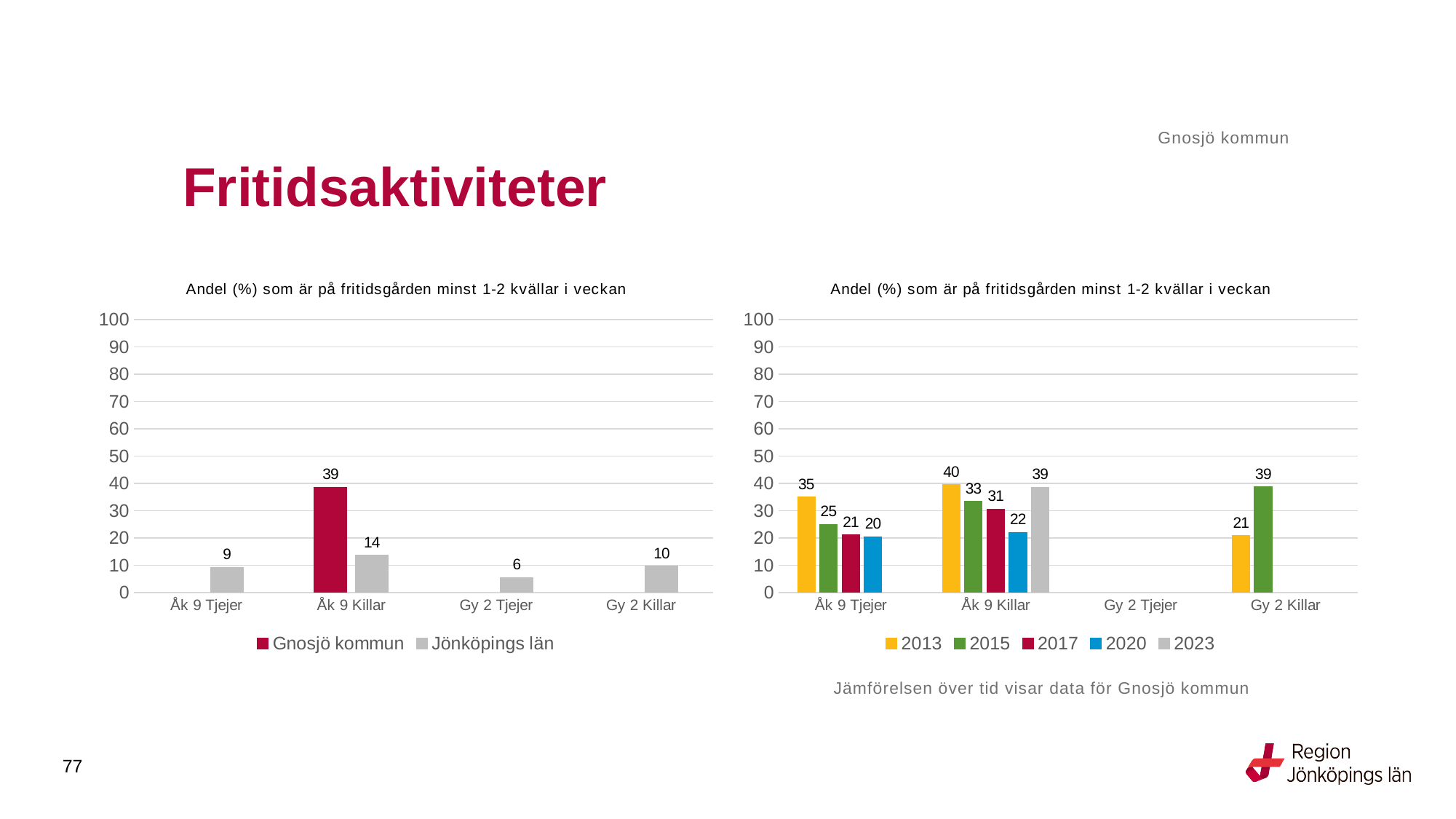

Gnosjö kommun
# Fritidsaktiviteter

### Chart: Andel (%) som är på fritidsgården minst 1-2 kvällar i veckan

| Category | Gnosjö kommun | Jönköpings län |
|---|---|---|
| Åk 9 Tjejer | None | 9.2166 |
| Åk 9 Killar | 38.6364 | 13.6735 |
| Gy 2 Tjejer | None | 5.5439 |
| Gy 2 Killar | None | 9.6728 |

### Chart: Andel (%) som är på fritidsgården minst 1-2 kvällar i veckan

| Category | 2013 | 2015 | 2017 | 2020 | 2023 |
|---|---|---|---|---|---|
| Åk 9 Tjejer | 34.9206 | 25.0 | 21.0526 | 20.4545 | None |
| Åk 9 Killar | 39.5349 | 33.3333 | 30.6122 | 22.0339 | 38.6364 |
| Gy 2 Tjejer | None | None | None | None | None |
| Gy 2 Killar | 20.8333 | 38.7097 | None | None | None |
Jämförelsen över tid visar data för Gnosjö kommun
77